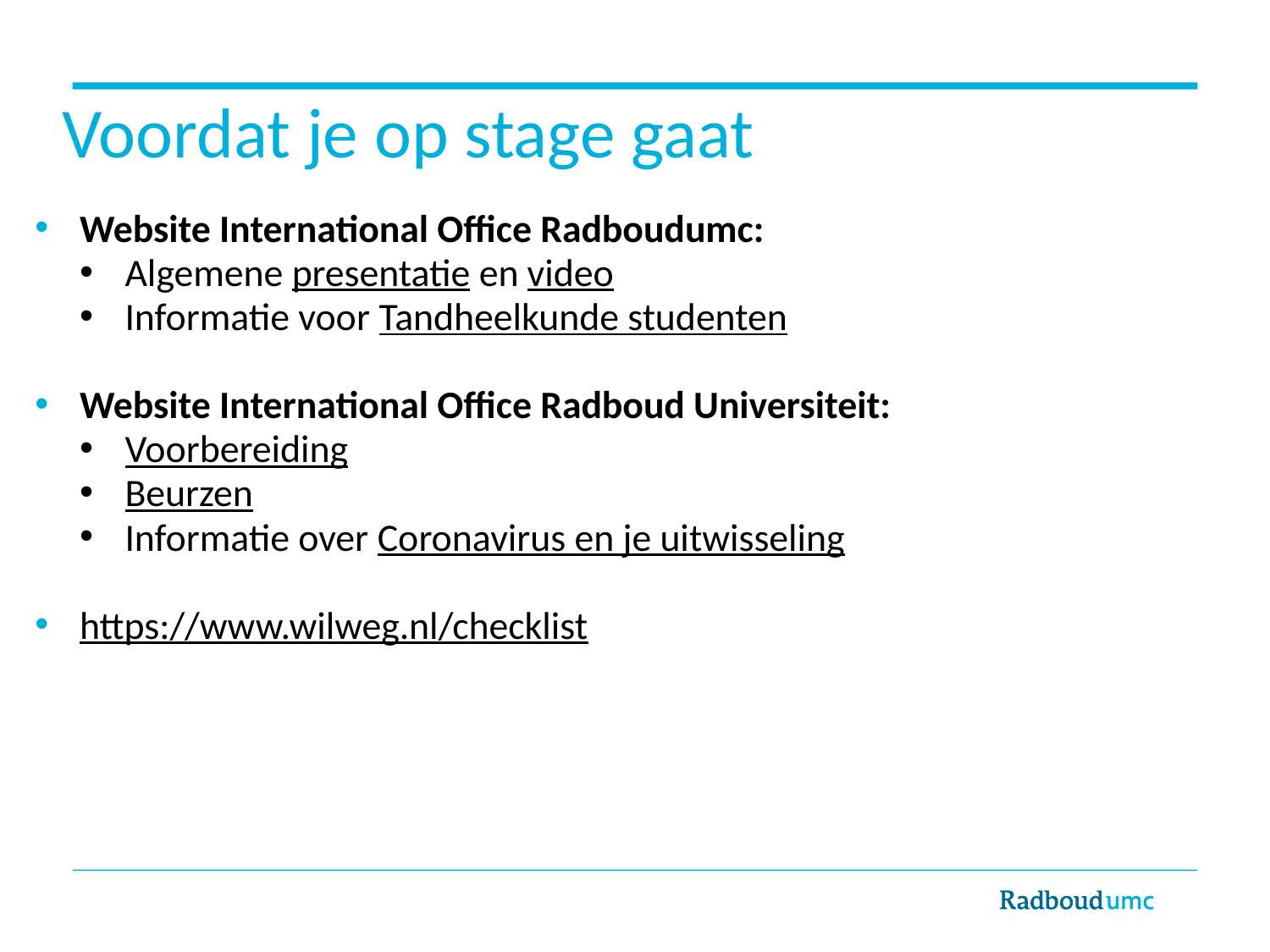

Voordat je op stage gaat
Website International Office Radboudumc:
Algemene presentatie en video
Informatie voor Tandheelkunde studenten

Website International Office Radboud Universiteit:
Voorbereiding
Beurzen
Informatie over Coronavirus en je uitwisseling

https://www.wilweg.nl/checklist